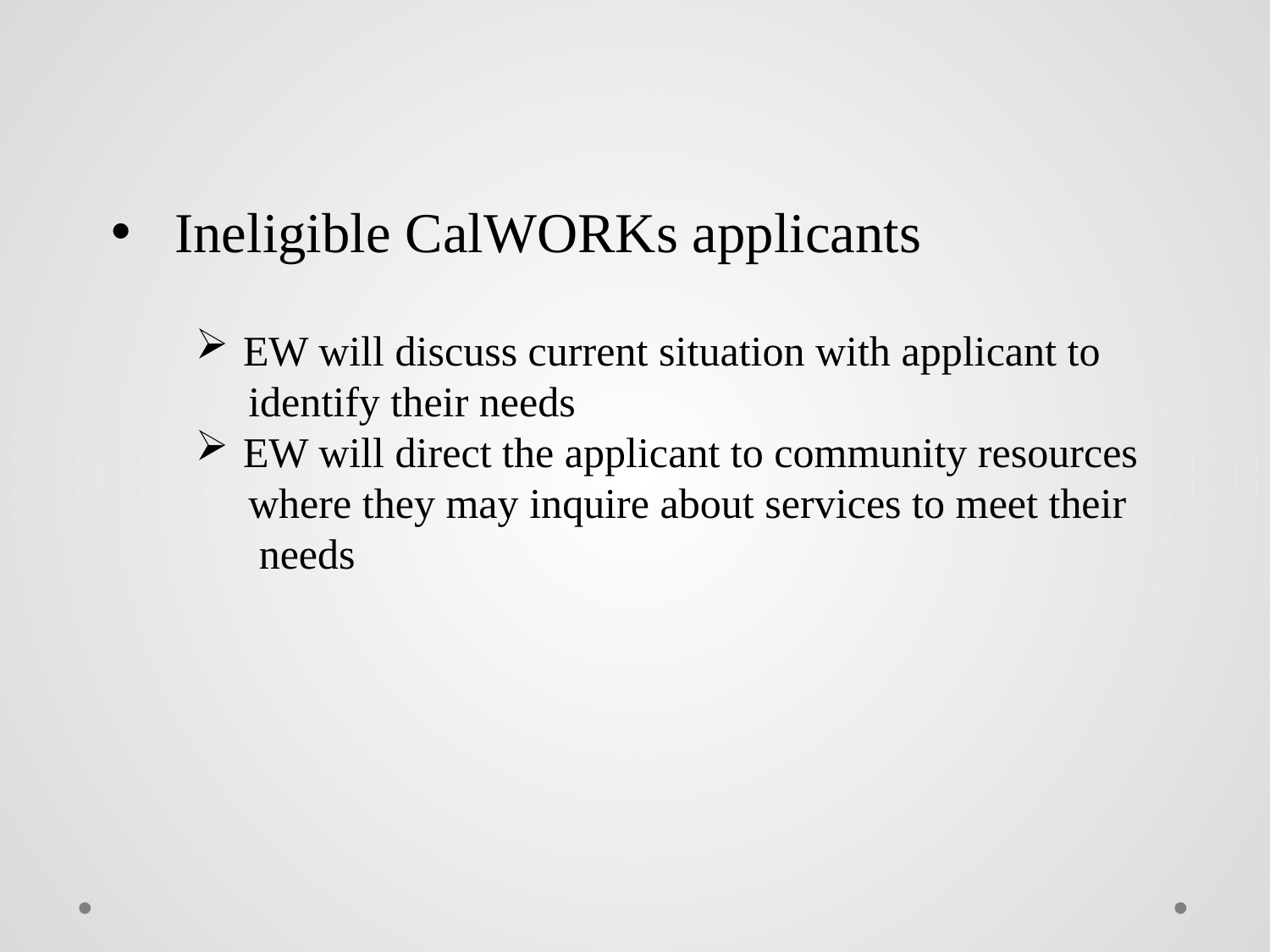

Ineligible CalWORKs applicants
EW will discuss current situation with applicant to
     identify their needs
EW will direct the applicant to community resources
     where they may inquire about services to meet their
      needs